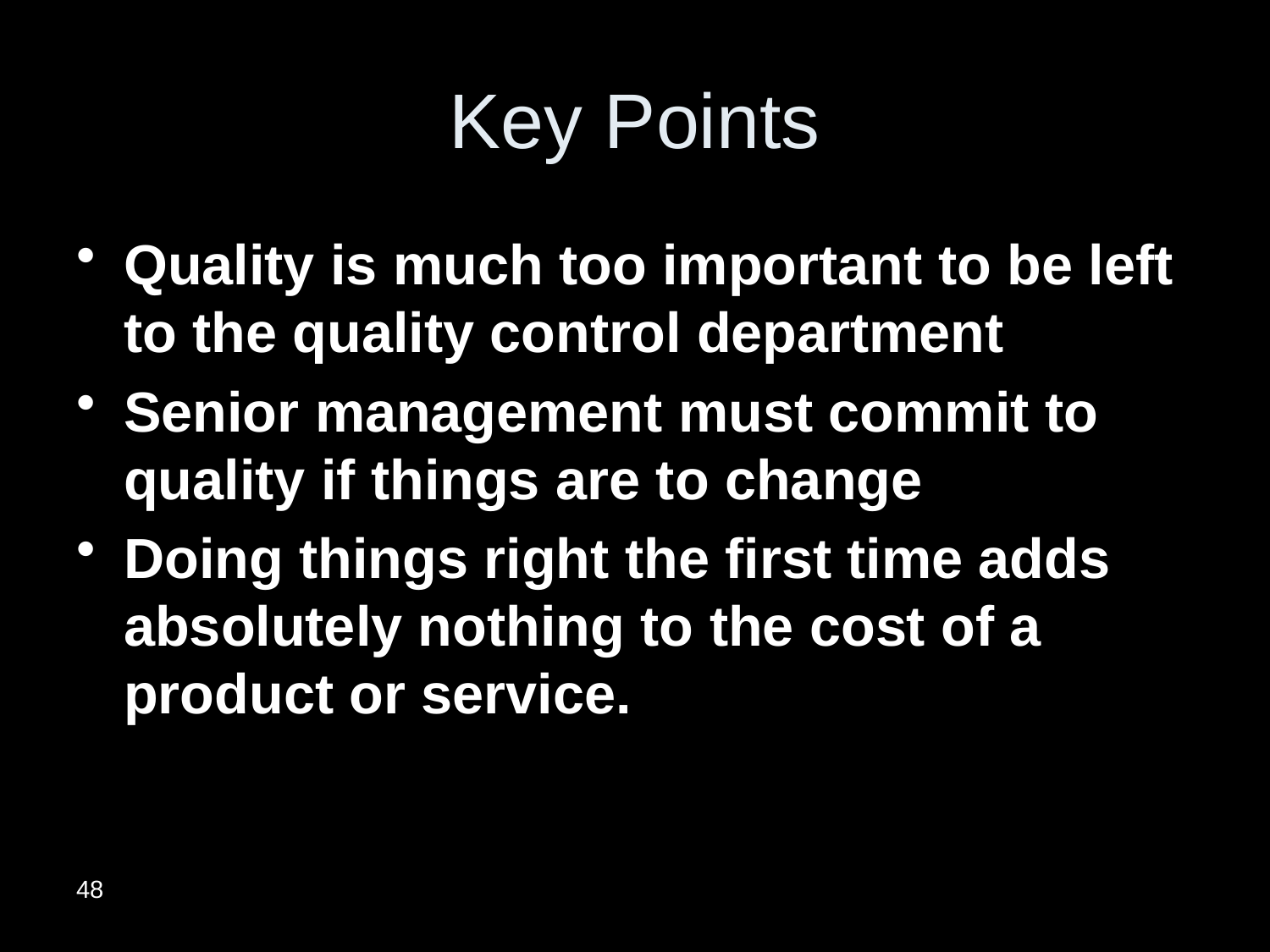

# Key Points
Quality is much too important to be left to the quality control department
Senior management must commit to quality if things are to change
Doing things right the first time adds absolutely nothing to the cost of a product or service.
48